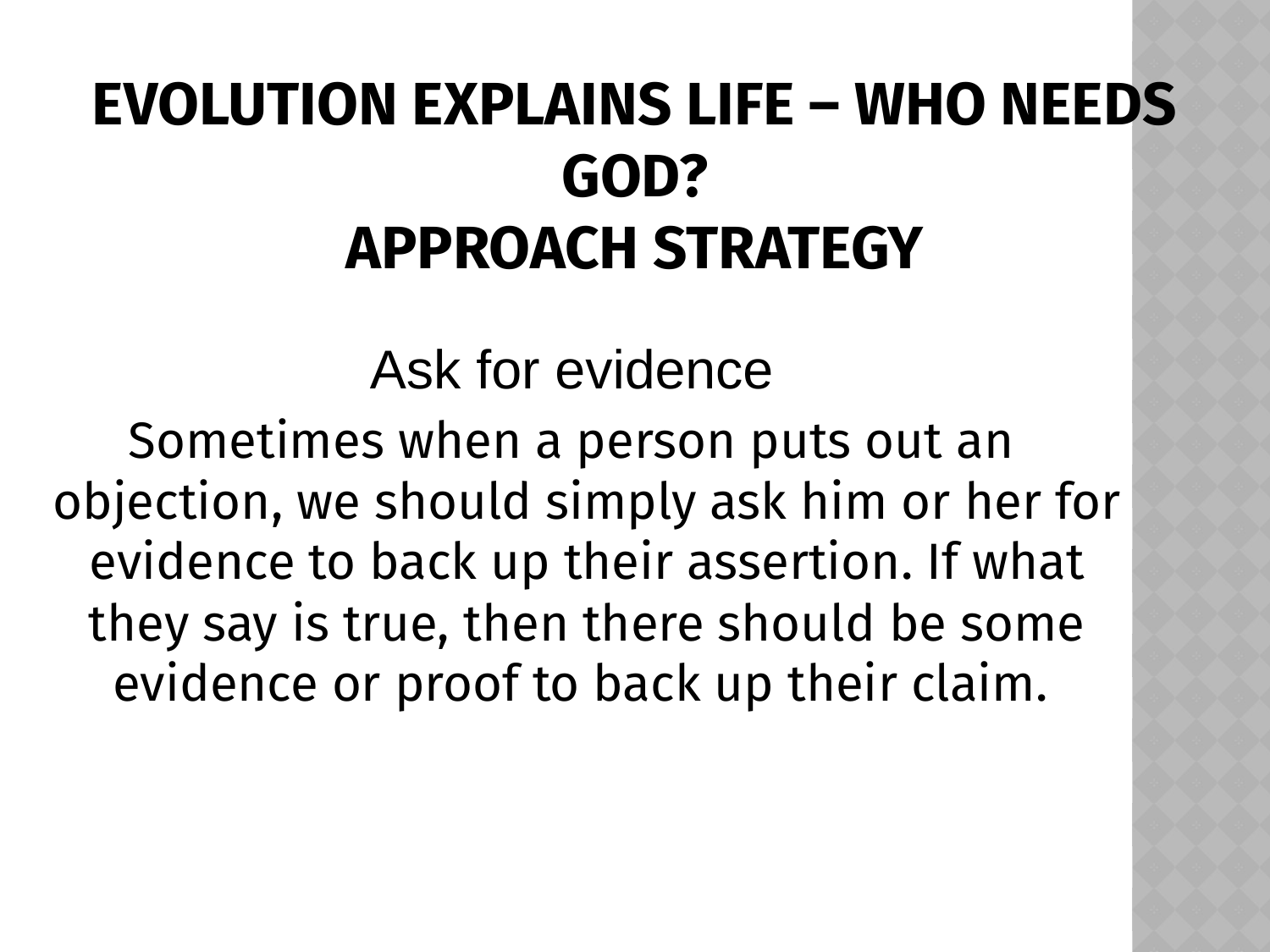

# Evolution Explains Life – Who Needs God? Approach Strategy
Ask for evidence
Sometimes when a person puts out an objection, we should simply ask him or her for evidence to back up their assertion. If what they say is true, then there should be some evidence or proof to back up their claim.